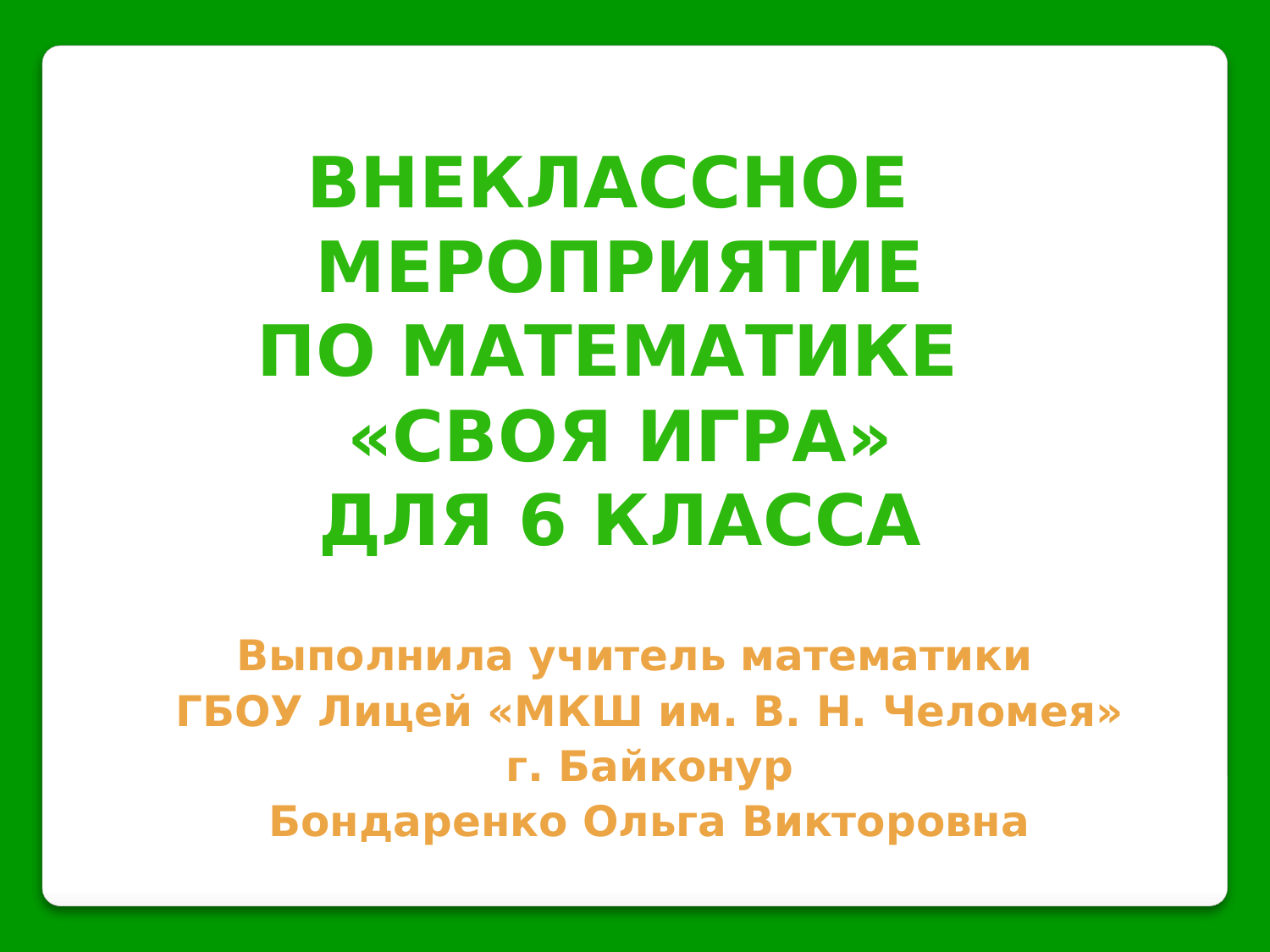

Внеклассное
мероприятие
по математике
«СВОЯ ИГРА»
для 6 класса
Выполнила учитель математики
ГБОУ Лицей «МКШ им. В. Н. Челомея»
г. Байконур
Бондаренко Ольга Викторовна